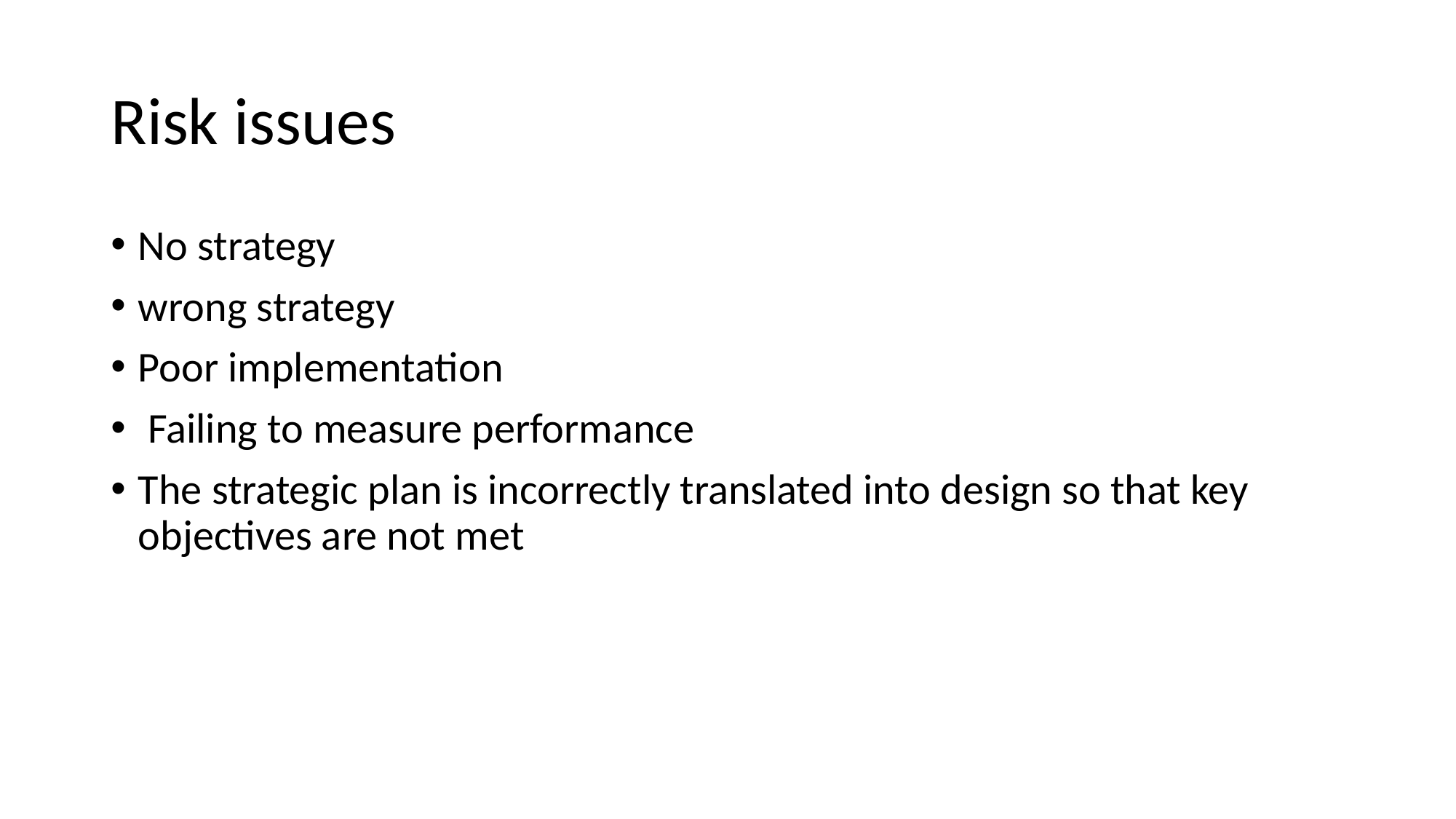

# Risk issues
No strategy
wrong strategy
Poor implementation
 Failing to measure performance
The strategic plan is incorrectly translated into design so that key objectives are not met